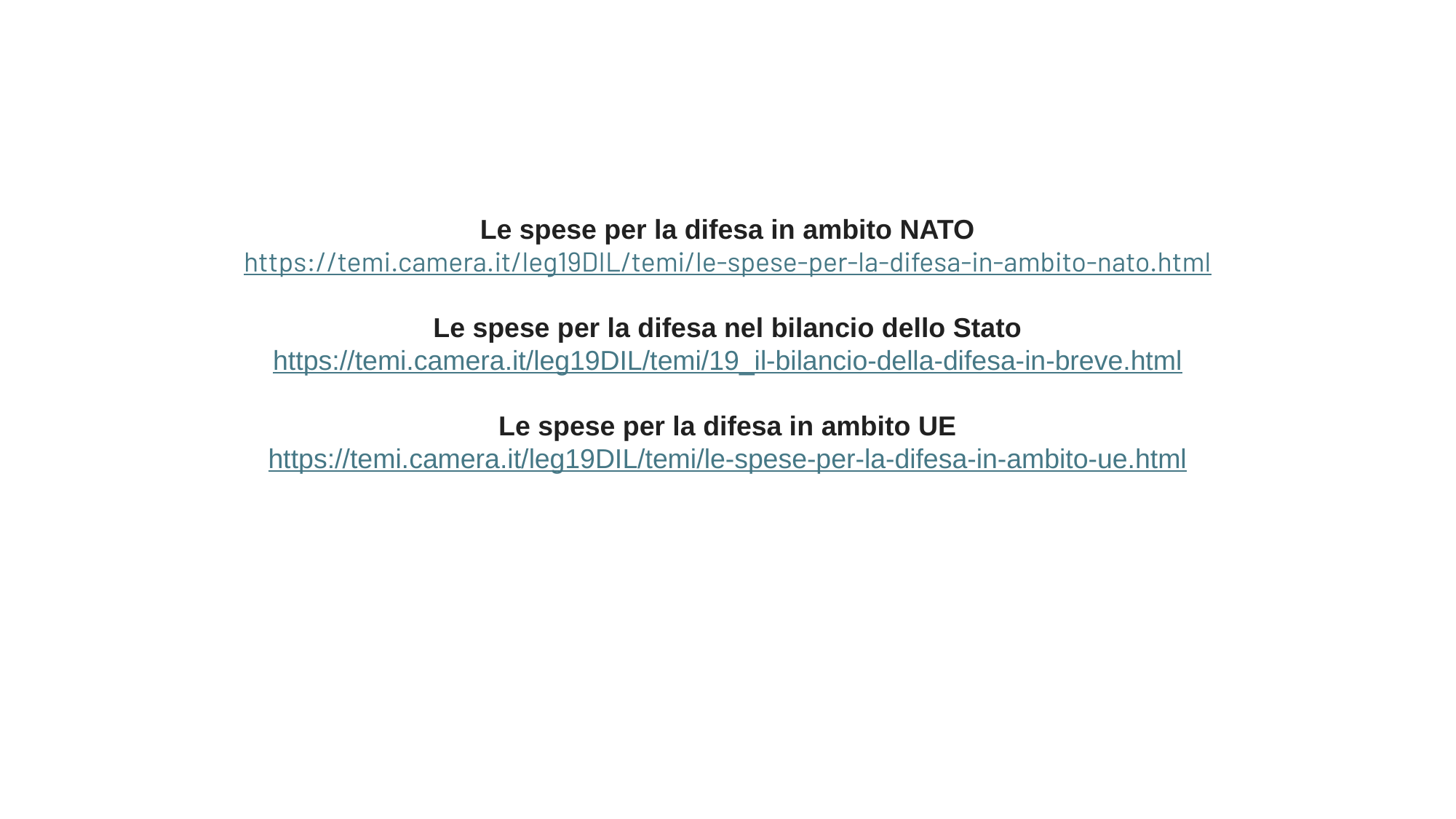

Le spese per la difesa in ambito NATO
https://temi.camera.it/leg19DIL/temi/le-spese-per-la-difesa-in-ambito-nato.html

Le spese per la difesa nel bilancio dello Stato
https://temi.camera.it/leg19DIL/temi/19_il-bilancio-della-difesa-in-breve.html

Le spese per la difesa in ambito UE
https://temi.camera.it/leg19DIL/temi/le-spese-per-la-difesa-in-ambito-ue.html